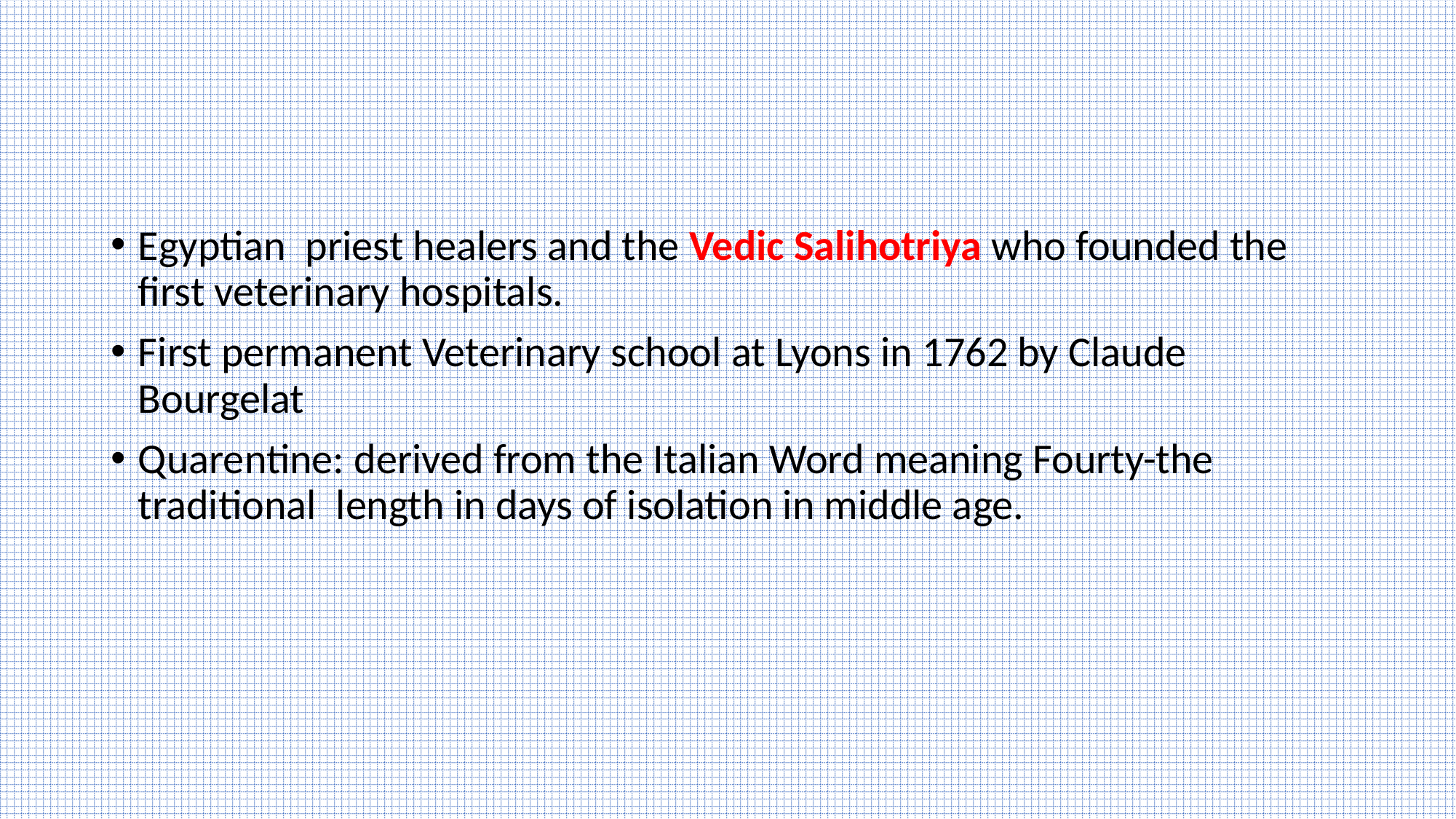

#
Egyptian  priest healers and the Vedic Salihotriya who founded the first veterinary hospitals.
First permanent Veterinary school at Lyons in 1762 by Claude Bourgelat
Quarentine: derived from the Italian Word meaning Fourty-the traditional  length in days of isolation in middle age.